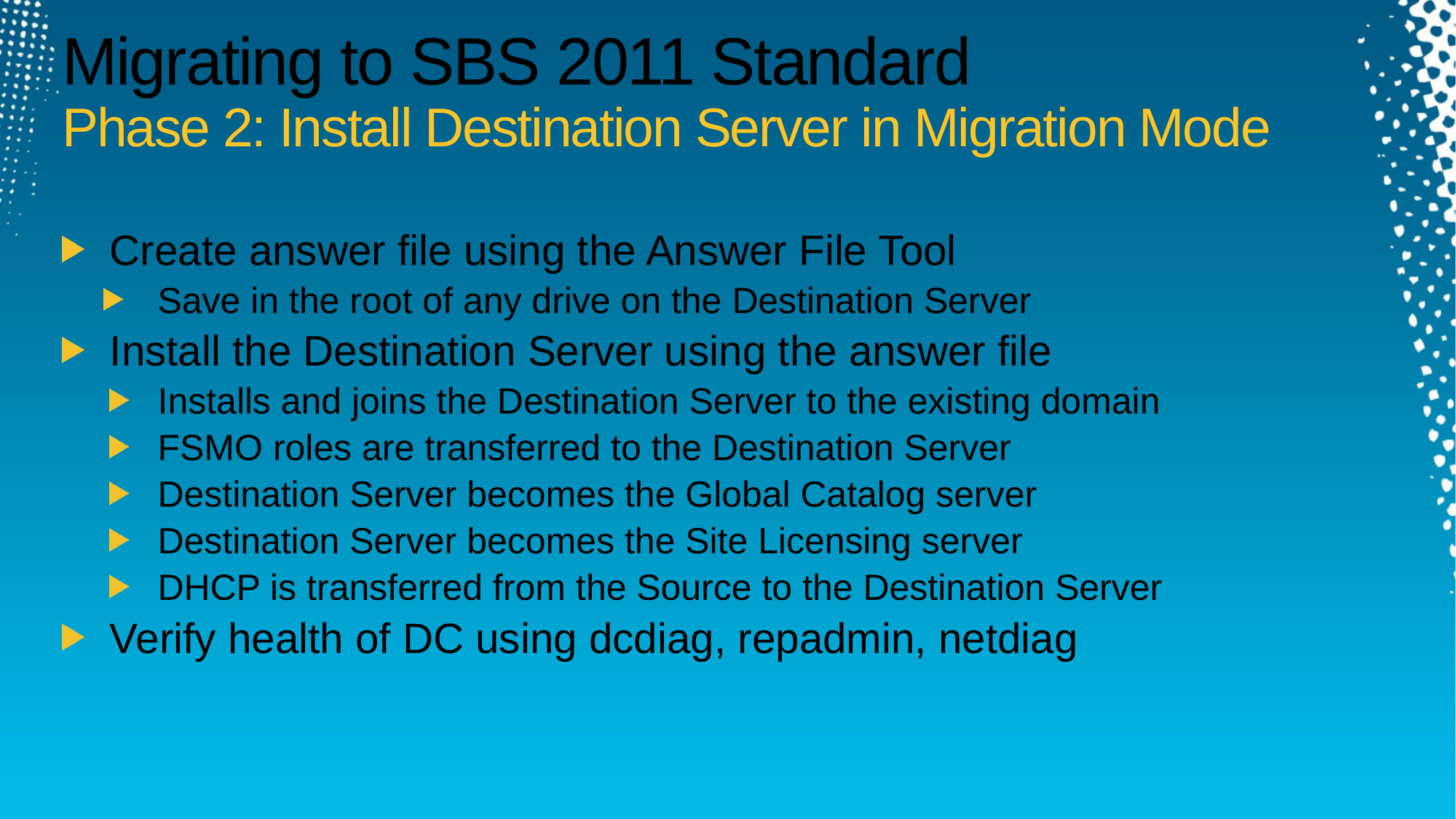

# Migrating to SBS 2011 Standard Phase 2: Install Destination Server in Migration Mode
Create answer file using the Answer File Tool
Save in the root of any drive on the Destination Server
Install the Destination Server using the answer file
Installs and joins the Destination Server to the existing domain
FSMO roles are transferred to the Destination Server
Destination Server becomes the Global Catalog server
Destination Server becomes the Site Licensing server
DHCP is transferred from the Source to the Destination Server
Verify health of DC using dcdiag, repadmin, netdiag